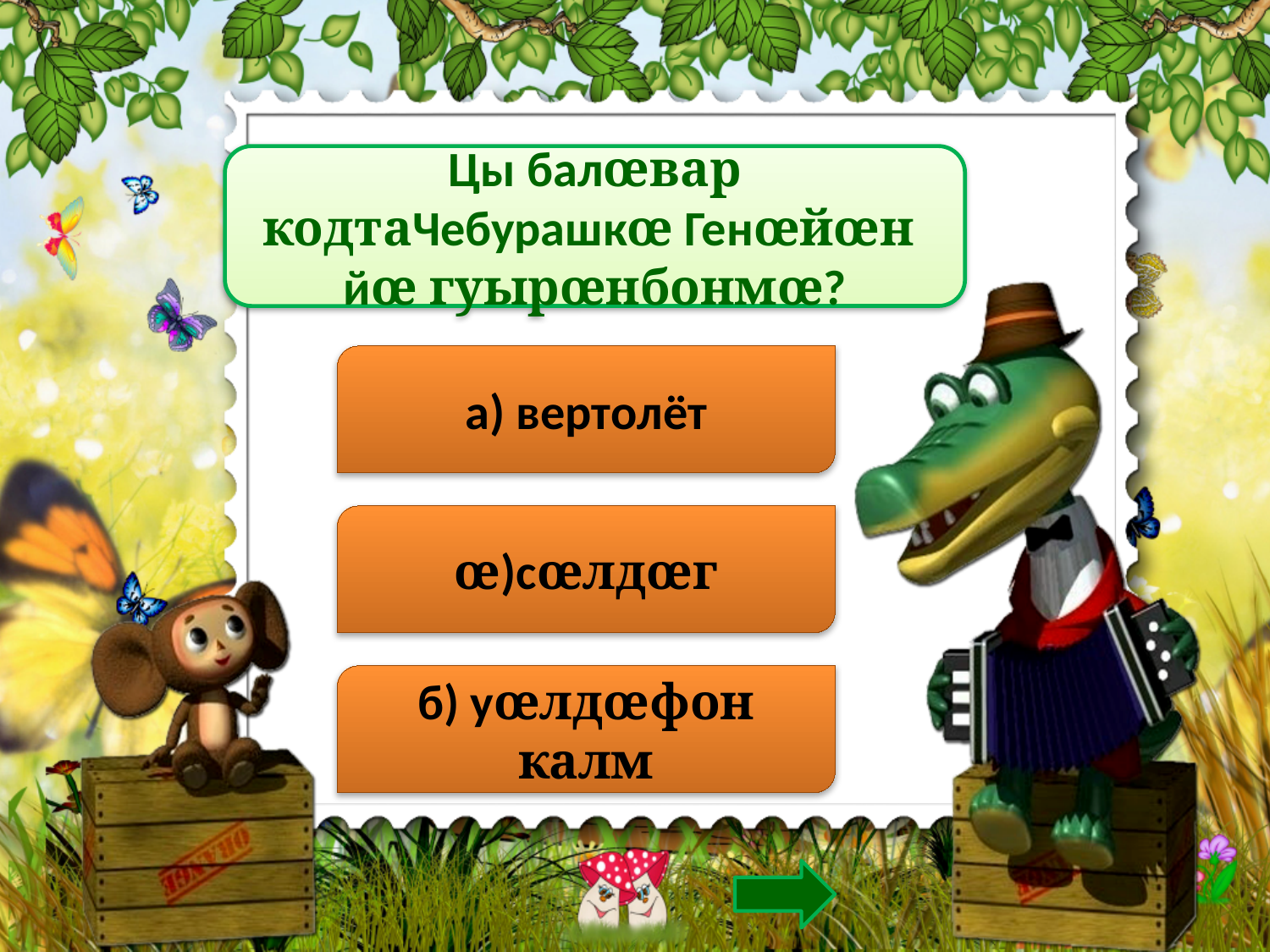

Цы балœвар кодтаЧебурашкœ Генœйœн  йœ гуырœнбонмœ?
а) вертолёт
œ)сœлдœг
б) уœлдœфон калм